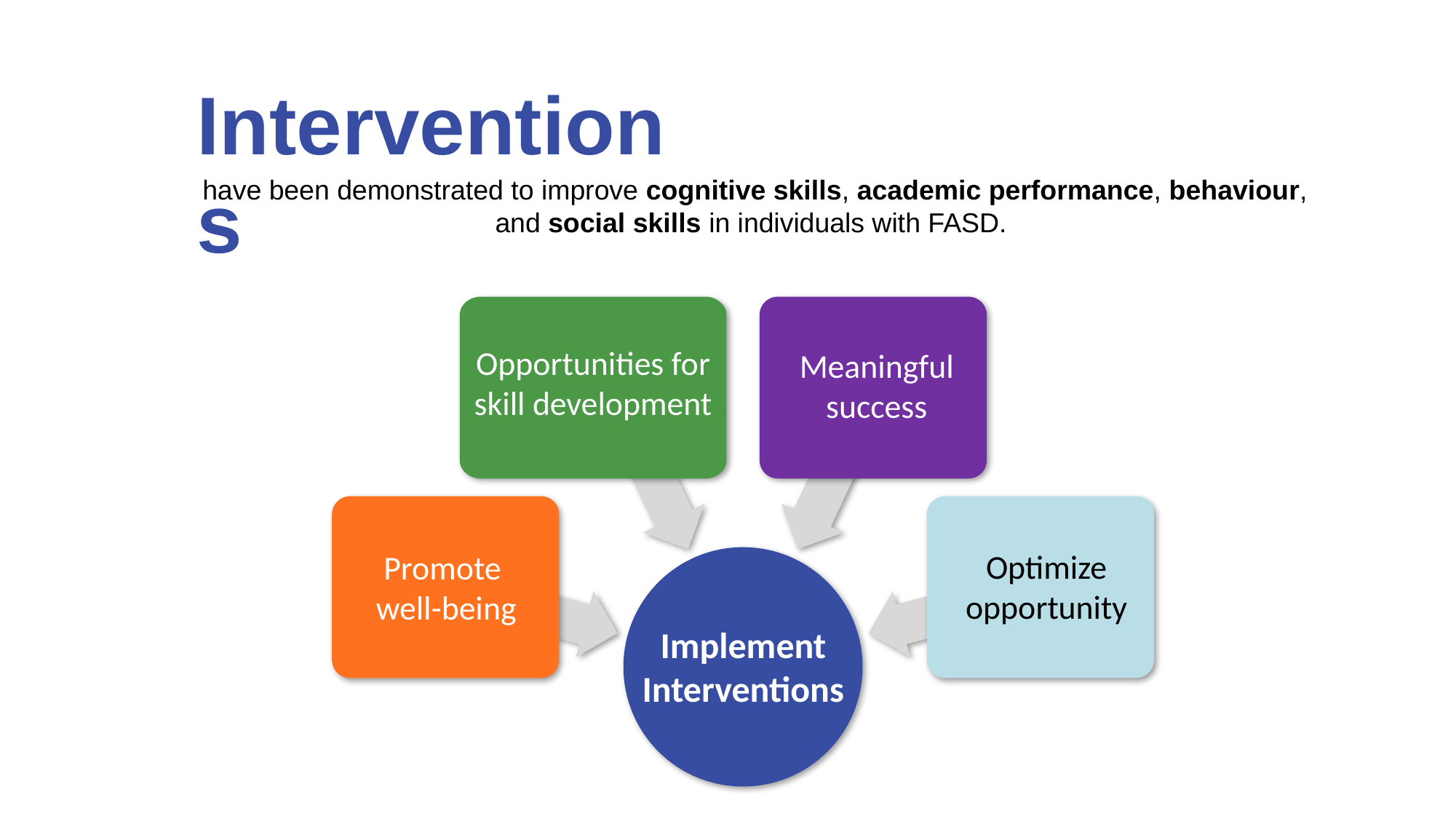

Interventions
have been demonstrated to improve cognitive skills, academic performance, behaviour, and social skills in individuals with FASD.

Opportunities for skill development
Meaningful success
Optimize opportunity
Promote
well-being
Implement Interventions